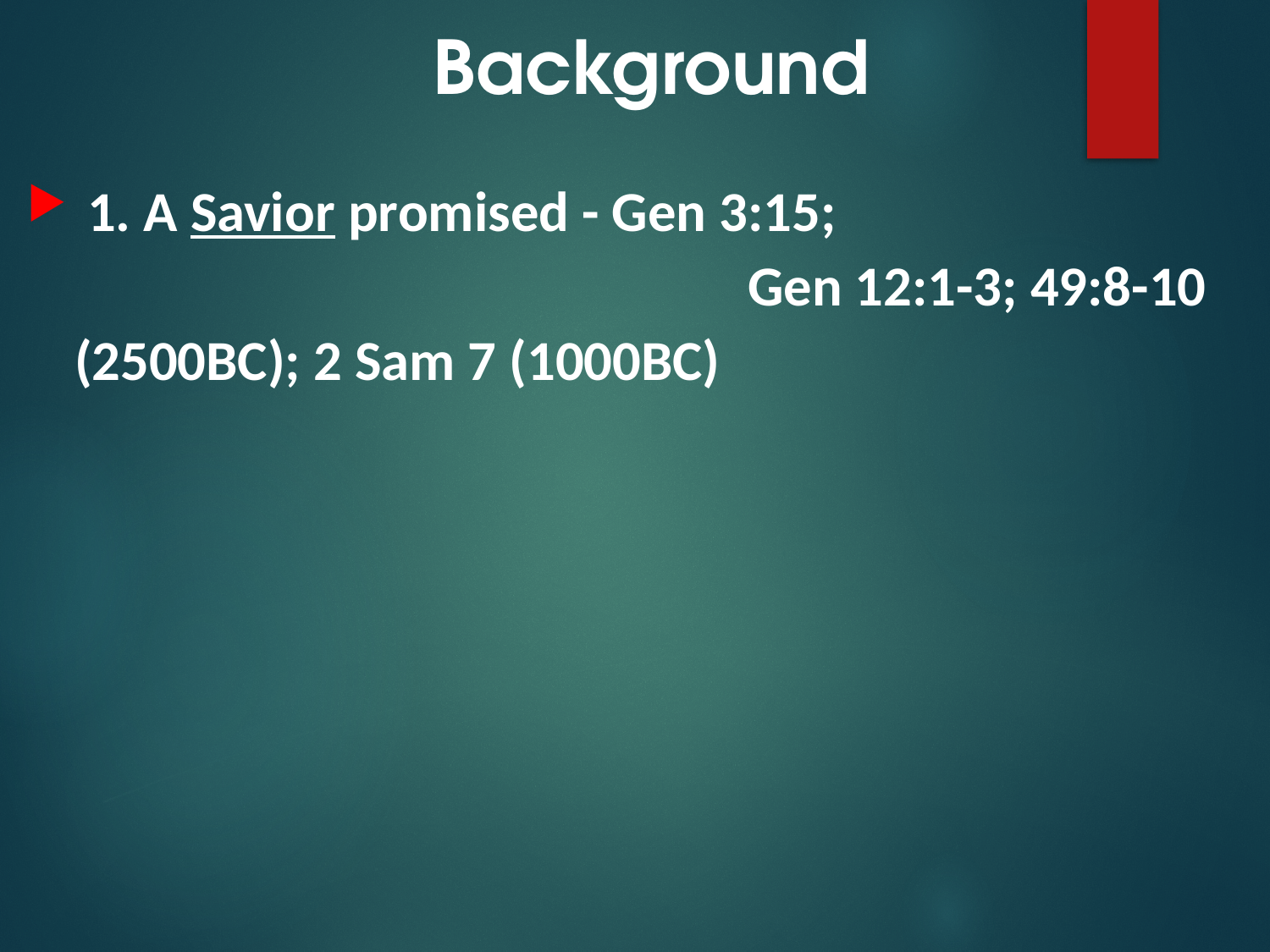

# Background
 1. A Savior promised - Gen 3:15; 								   Gen 12:1-3; 49:8-10 (2500BC); 2 Sam 7 (1000BC)